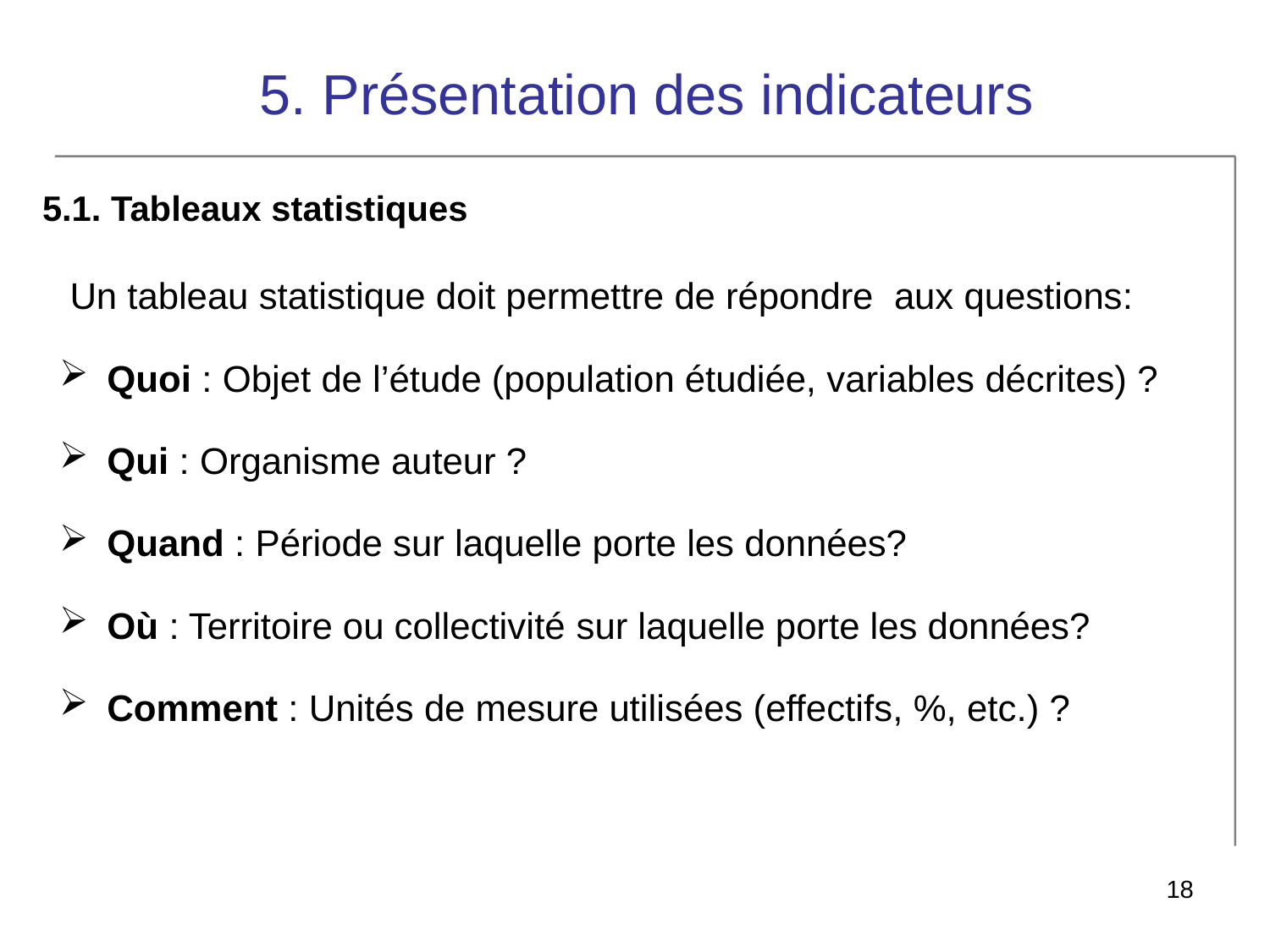

# 5. Présentation des indicateurs

5.1. Tableaux statistiques
 Un tableau statistique doit permettre de répondre  aux questions:
Quoi : Objet de l’étude (population étudiée, variables décrites) ?
Qui : Organisme auteur ?
Quand : Période sur laquelle porte les données?
Où : Territoire ou collectivité sur laquelle porte les données?
Comment : Unités de mesure utilisées (effectifs, %, etc.) ?

18